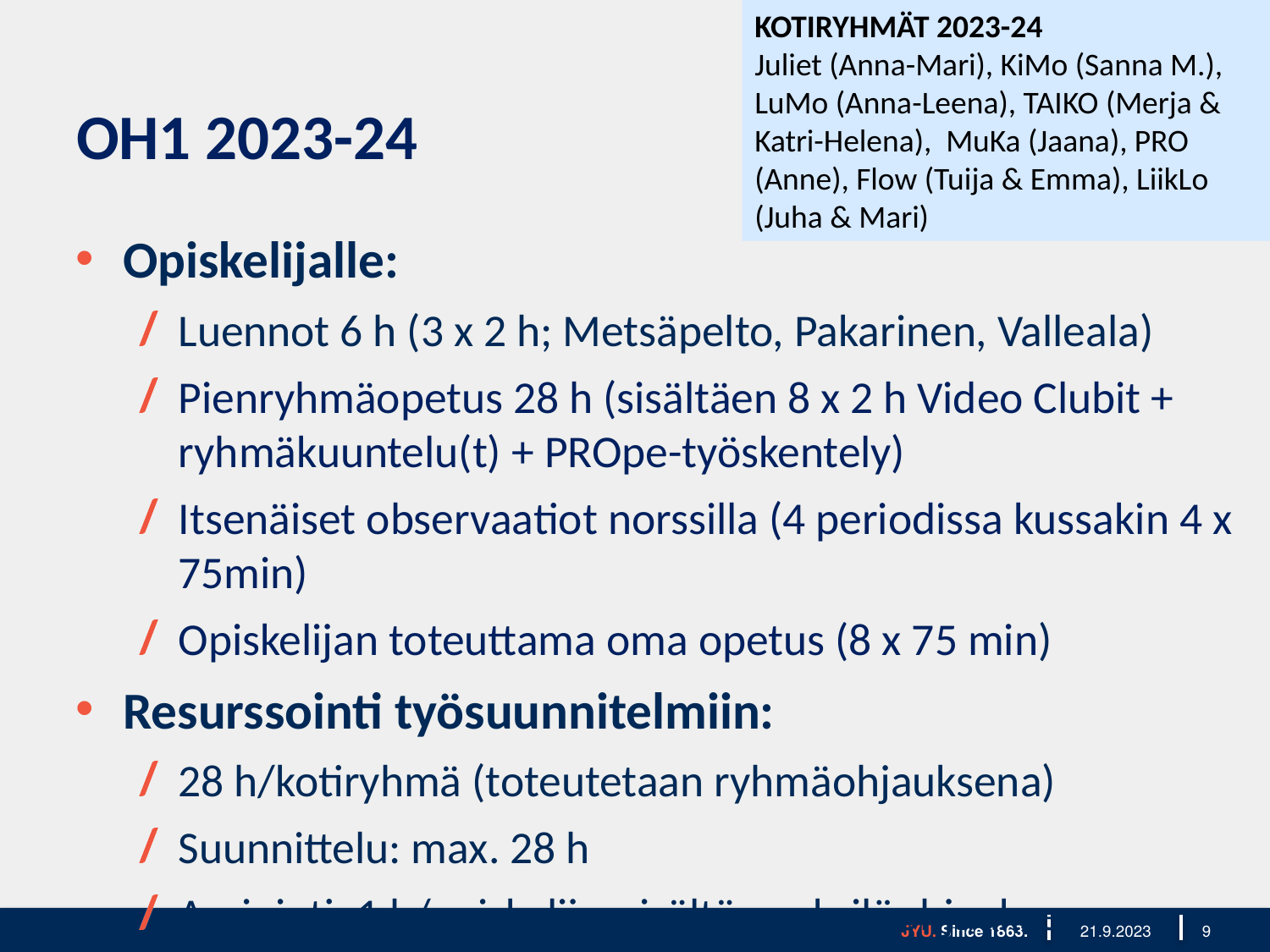

KOTIRYHMÄT 2023-24
Juliet (Anna-Mari), KiMo (Sanna M.), LuMo (Anna-Leena), TAIKO (Merja & Katri-Helena),  MuKa (Jaana), PRO (Anne), Flow (Tuija & Emma), LiikLo (Juha & Mari)
# OH1 2023-24
Opiskelijalle:
Luennot 6 h (3 x 2 h; Metsäpelto, Pakarinen, Valleala)
Pienryhmäopetus 28 h (sisältäen 8 x 2 h Video Clubit + ryhmäkuuntelu(t) + PROpe-työskentely)
Itsenäiset observaatiot norssilla (4 periodissa kussakin 4 x 75min)
Opiskelijan toteuttama oma opetus (8 x 75 min)
Resurssointi työsuunnitelmiin:
28 h/kotiryhmä (toteutetaan ryhmäohjauksena)
Suunnittelu: max. 28 h
Arviointi: 1 h/opiskelija, sisältäen yksilöohjauksen
JYU. Since 1863.
21.9.2023
9